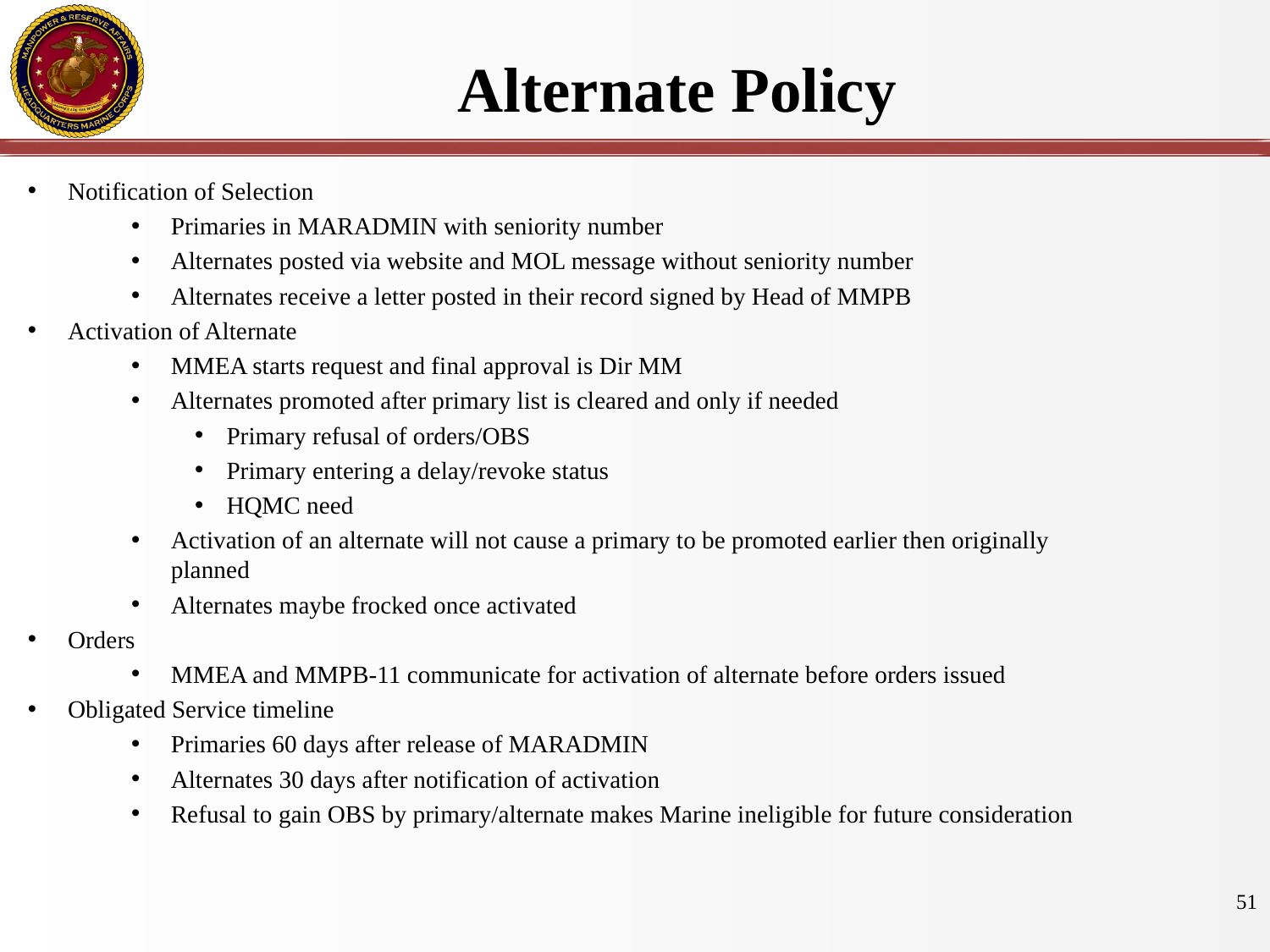

# Alternate Policy
Notification of Selection
Primaries in MARADMIN with seniority number
Alternates posted via website and MOL message without seniority number
Alternates receive a letter posted in their record signed by Head of MMPB
Activation of Alternate
MMEA starts request and final approval is Dir MM
Alternates promoted after primary list is cleared and only if needed
Primary refusal of orders/OBS
Primary entering a delay/revoke status
HQMC need
Activation of an alternate will not cause a primary to be promoted earlier then originally planned
Alternates maybe frocked once activated
Orders
MMEA and MMPB-11 communicate for activation of alternate before orders issued
Obligated Service timeline
Primaries 60 days after release of MARADMIN
Alternates 30 days after notification of activation
Refusal to gain OBS by primary/alternate makes Marine ineligible for future consideration
51